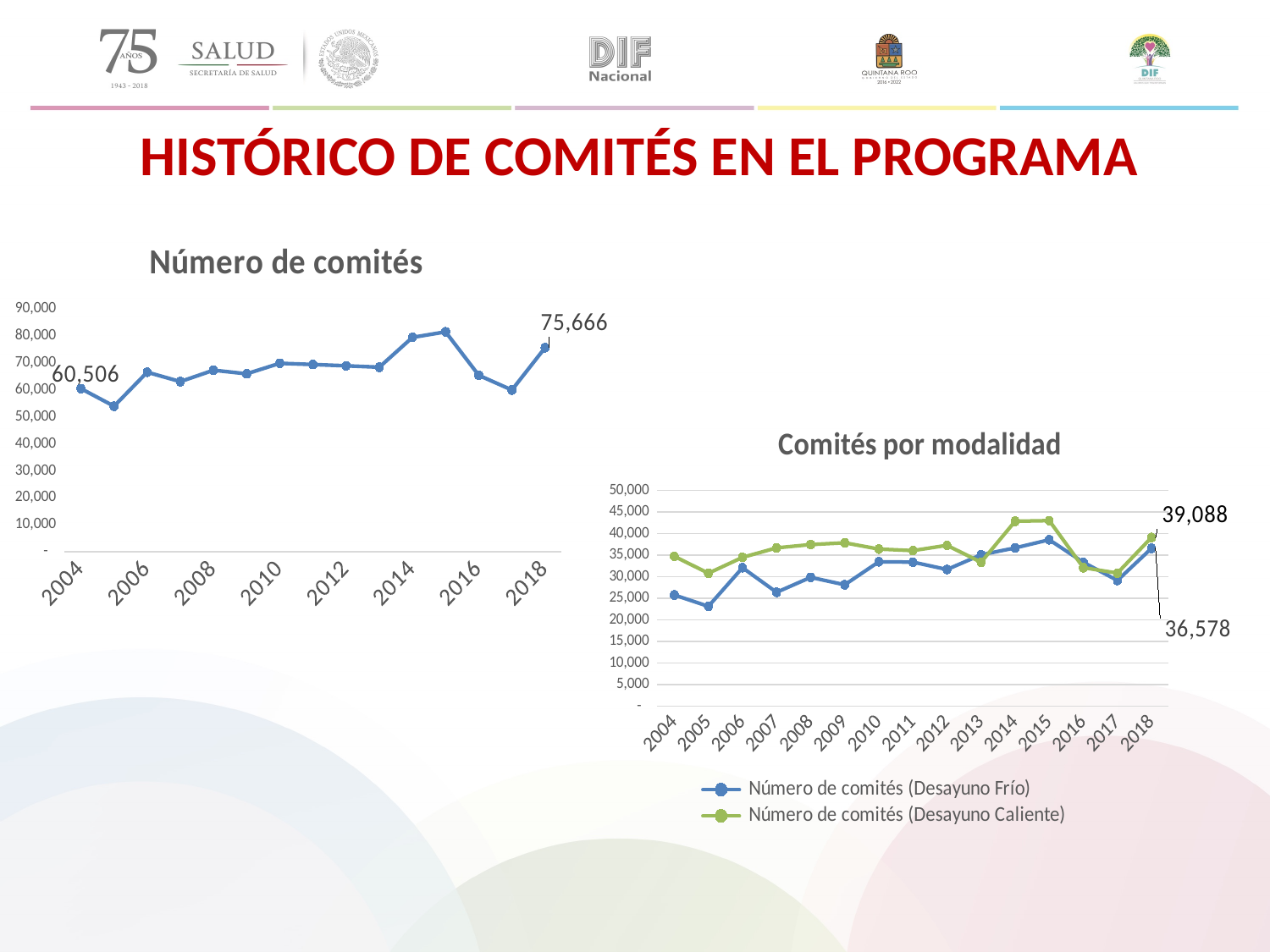

# HISTÓRICO DE COMITÉS EN EL PROGRAMA

### Chart: Número de comités

| Category | Número de comités |
|---|---|
| 2004 | 60506.0 |
| 2005 | 53964.0 |
| 2006 | 66582.0 |
| 2007 | 63091.0 |
| 2008 | 67317.0 |
| 2009 | 65994.0 |
| 2010 | 69885.0 |
| 2011 | 69436.0 |
| 2012 | 68952.0 |
| 2013 | 68430.0 |
| 2014 | 79514.0 |
| 2015 | 81552.0 |
| 2016 | 65439.0 |
| 2017 | 59983.0 |
| 2018 | 75666.0 |

### Chart: Comités por modalidad

| Category |  Número de comités (Desayuno Frío)  |  Número de comités (Desayuno Caliente)  |
|---|---|---|
| 2004 | 25776.0 | 34730.0 |
| 2005 | 23159.0 | 30805.0 |
| 2006 | 32094.0 | 34488.0 |
| 2007 | 26401.0 | 36690.0 |
| 2008 | 29868.0 | 37449.0 |
| 2009 | 28139.0 | 37855.0 |
| 2010 | 33475.0 | 36410.0 |
| 2011 | 33385.0 | 36051.0 |
| 2012 | 31676.0 | 37276.0 |
| 2013 | 35081.0 | 33349.0 |
| 2014 | 36668.0 | 42846.0 |
| 2015 | 38562.0 | 42990.0 |
| 2016 | 33338.0 | 32101.0 |
| 2017 | 29140.0 | 30843.0 |
| 2018 | 36578.0 | 39088.0 |